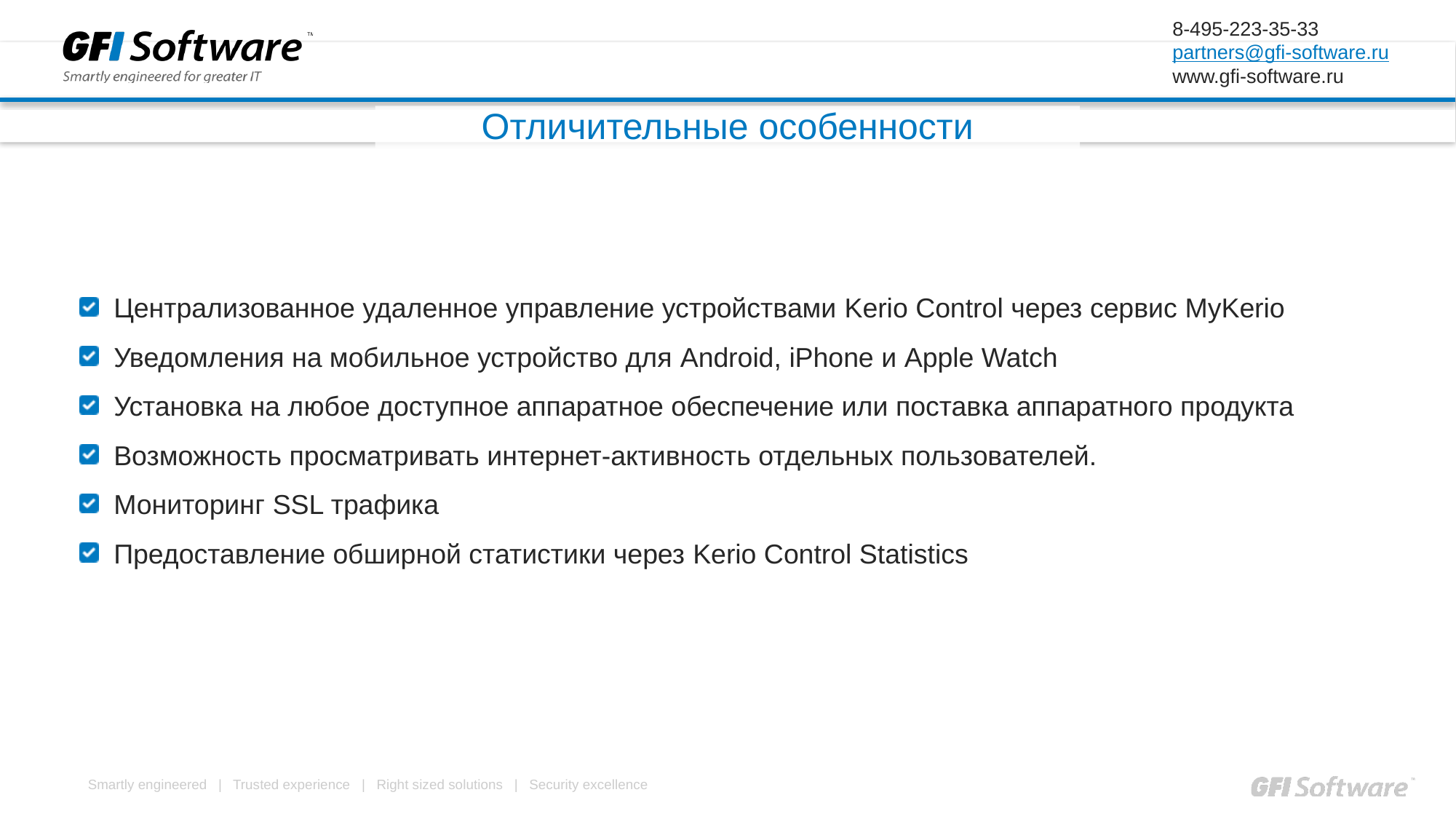

Отличительные особенности
Централизованное удаленное управление устройствами Kerio Control через сервис MyKerio
Уведомления на мобильное устройство для Android, iPhone и Apple Watch
Установка на любое доступное аппаратное обеспечение или поставка аппаратного продукта
Возможность просматривать интернет-активность отдельных пользователей.
Мониторинг SSL трафика
Предоставление обширной статистики через Kerio Control Statistics